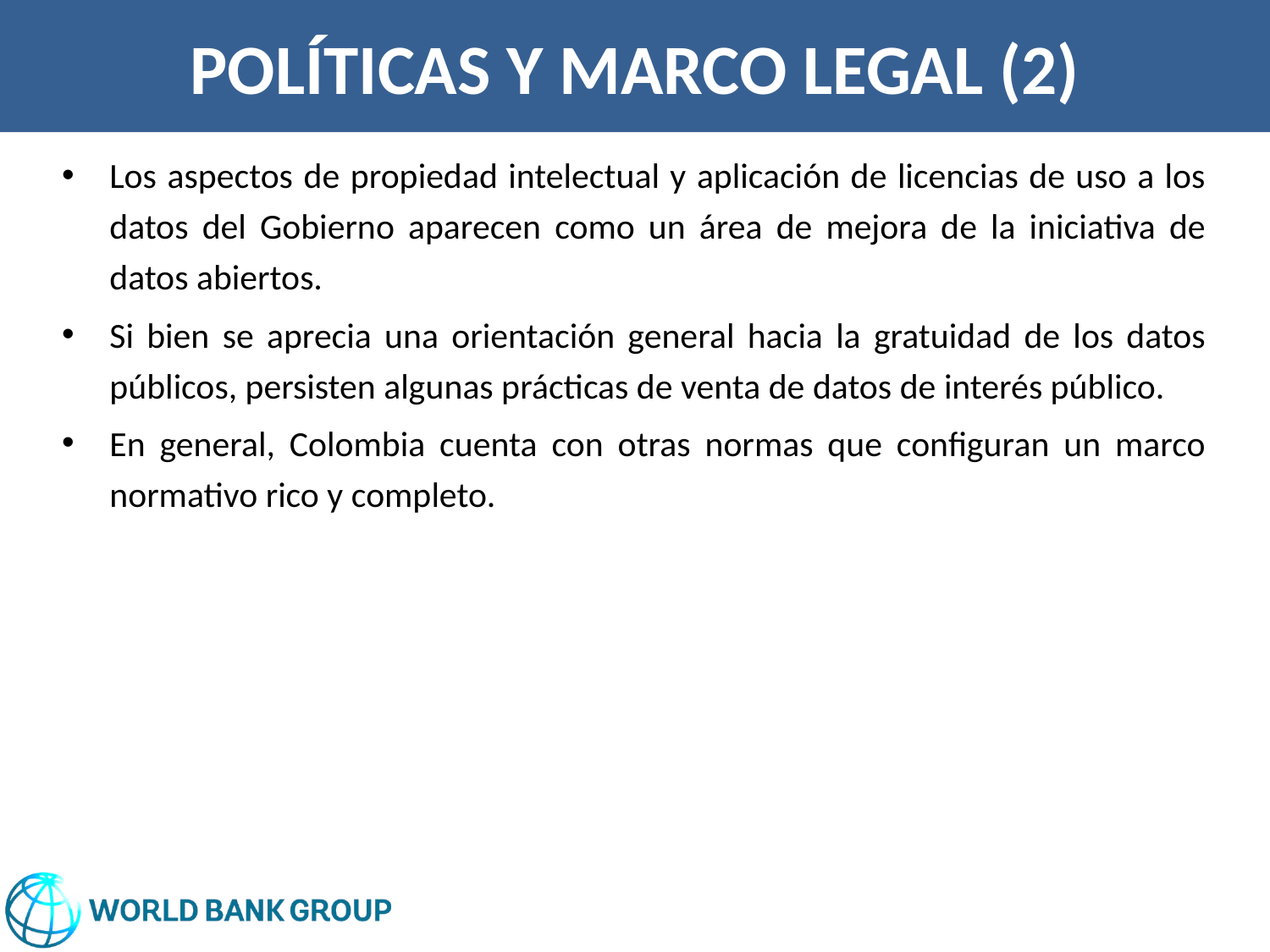

# POLÍTICAS Y MARCO LEGAL (2)
Los aspectos de propiedad intelectual y aplicación de licencias de uso a los datos del Gobierno aparecen como un área de mejora de la iniciativa de datos abiertos.
Si bien se aprecia una orientación general hacia la gratuidad de los datos públicos, persisten algunas prácticas de venta de datos de interés público.
En general, Colombia cuenta con otras normas que configuran un marco normativo rico y completo.